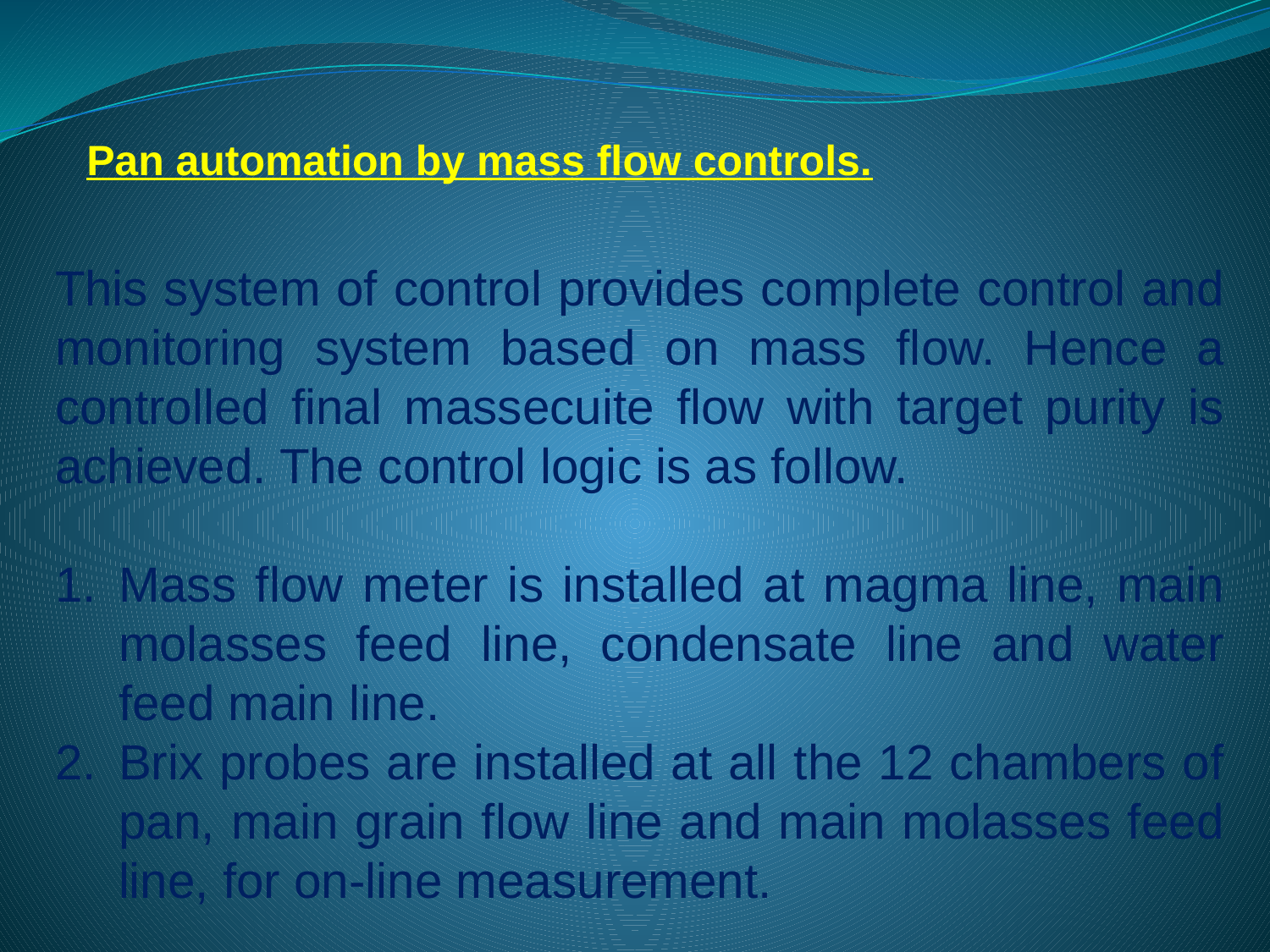

Pan automation by mass flow controls.
This system of control provides complete control and monitoring system based on mass flow. Hence a controlled final massecuite flow with target purity is achieved. The control logic is as follow.

Mass flow meter is installed at magma line, main molasses feed line, condensate line and water feed main line.
Brix probes are installed at all the 12 chambers of pan, main grain flow line and main molasses feed line, for on-line measurement.